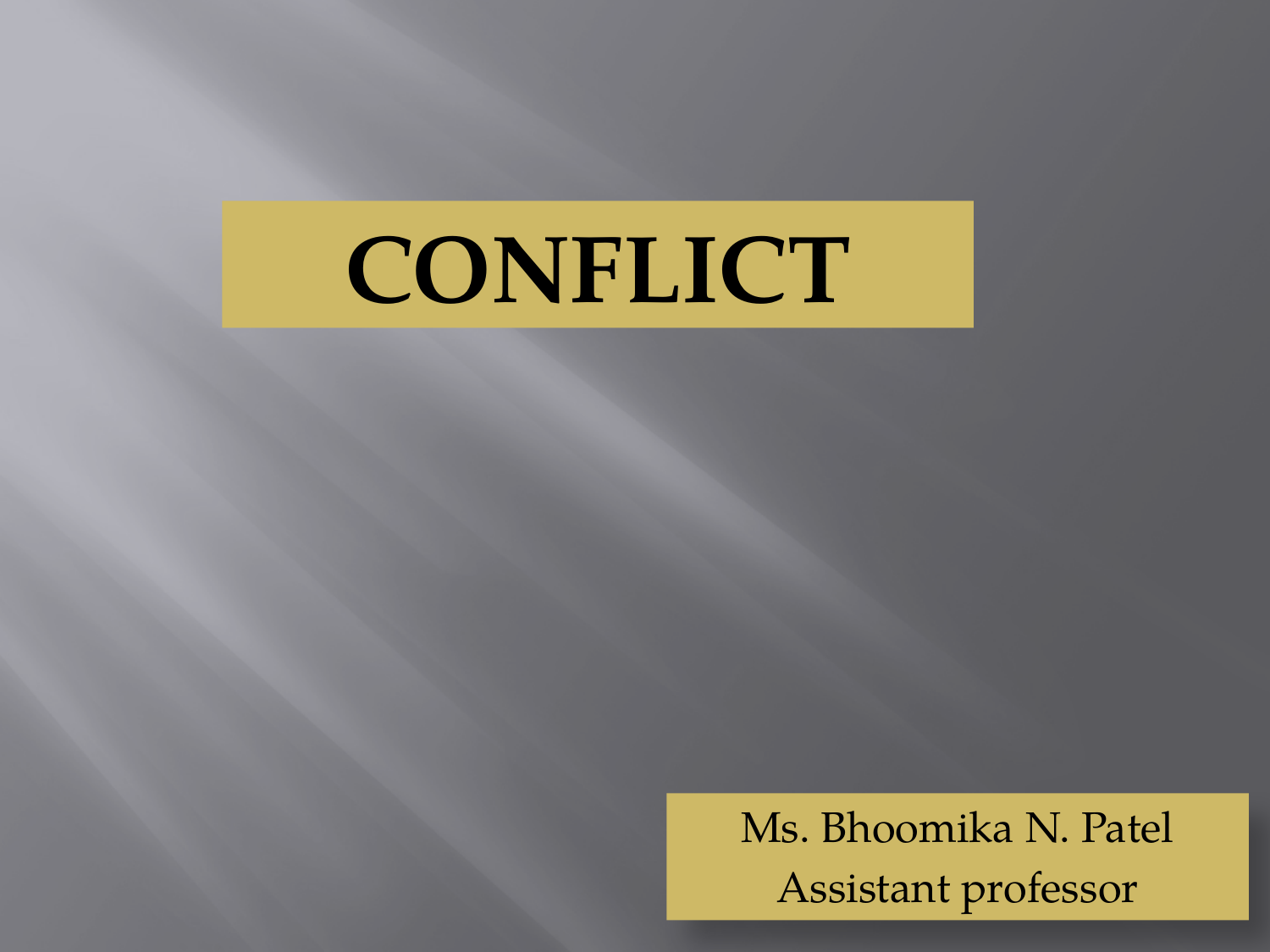

CONFLICT
Ms. Bhoomika N. Patel
Assistant professor